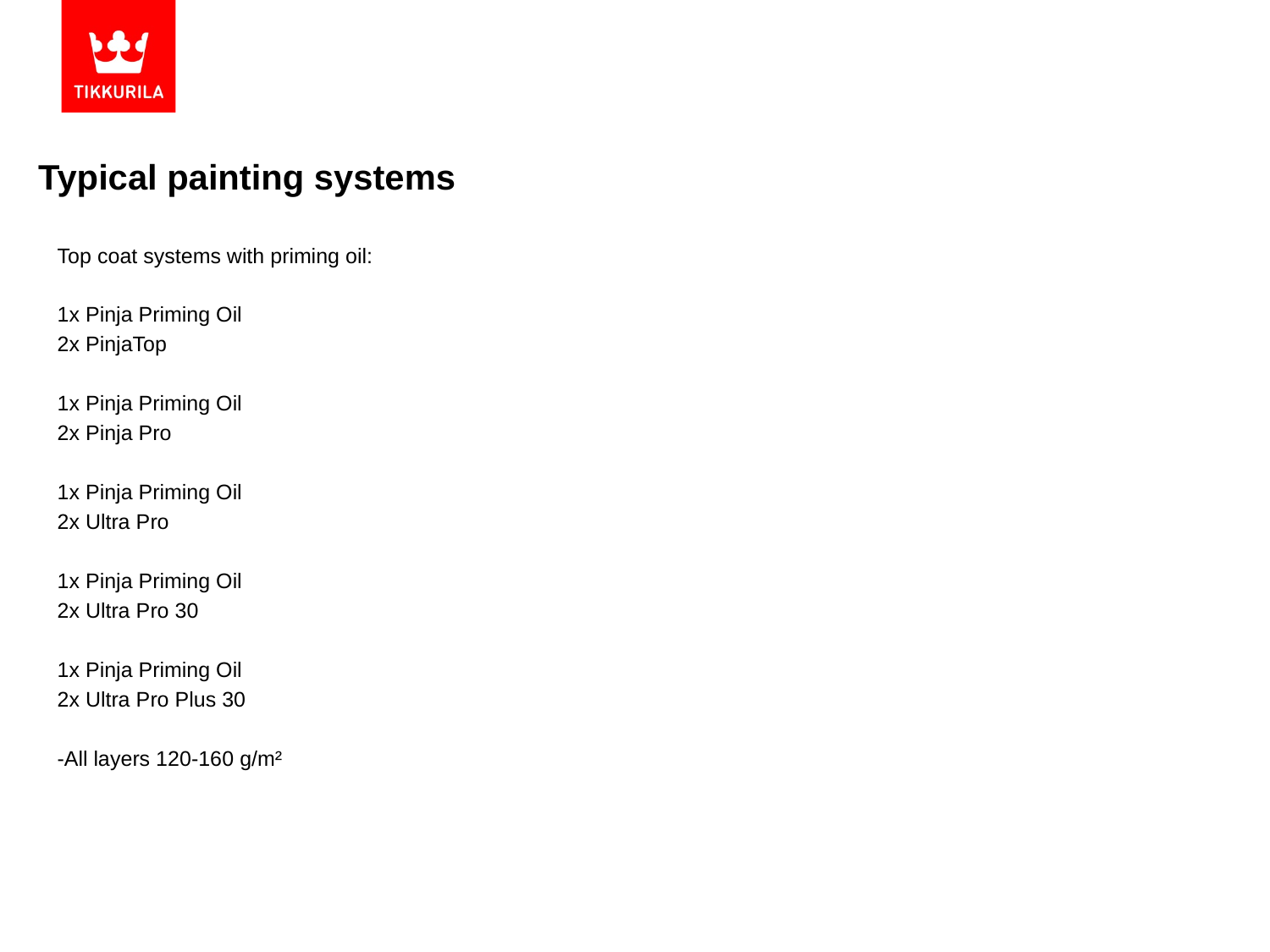

# Typical painting systems

Top coat systems with priming oil:

1x Pinja Priming Oil
2x PinjaTop

1x Pinja Priming Oil
2x Pinja Pro

1x Pinja Priming Oil
2x Ultra Pro

1x Pinja Priming Oil
2x Ultra Pro 30

1x Pinja Priming Oil
2x Ultra Pro Plus 30

-All layers 120-160 g/m²